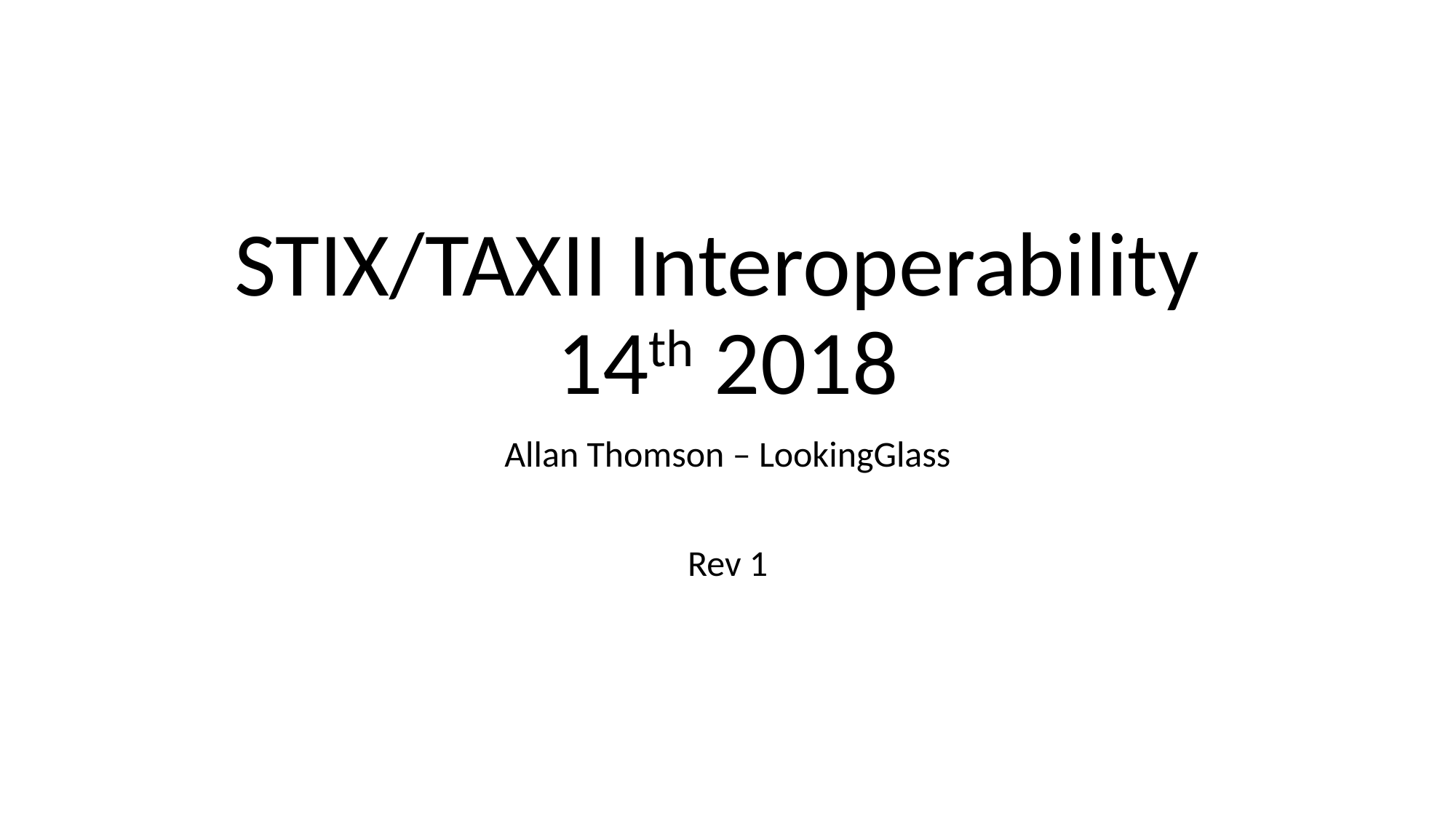

# STIX/TAXII Interoperability 14th 2018
Allan Thomson – LookingGlass

Rev 1